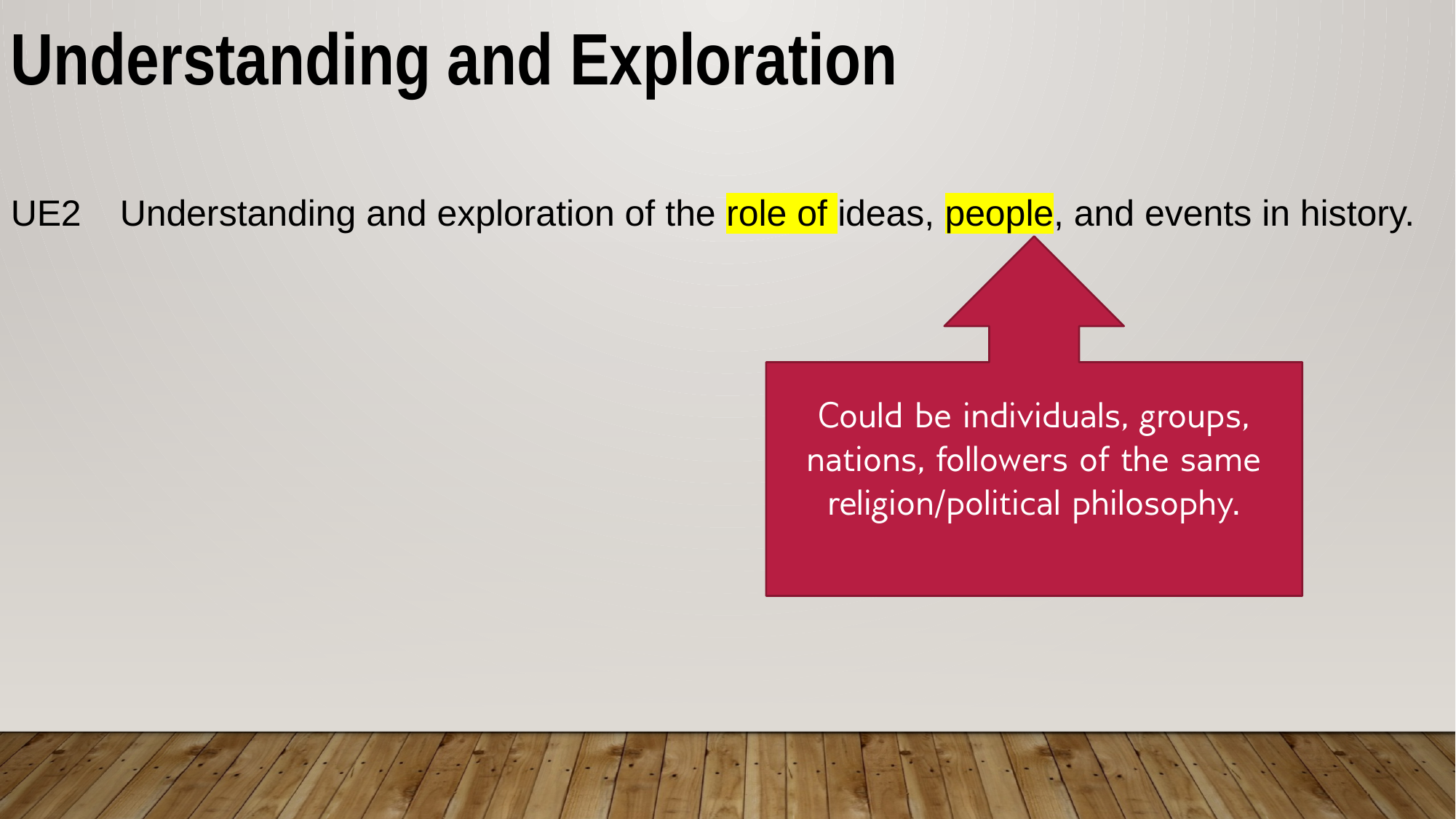

Understanding and Exploration

UE2	Understanding and exploration of the role of ideas, people, and events in history.

Could be individuals, groups, nations, followers of the same religion/political philosophy.